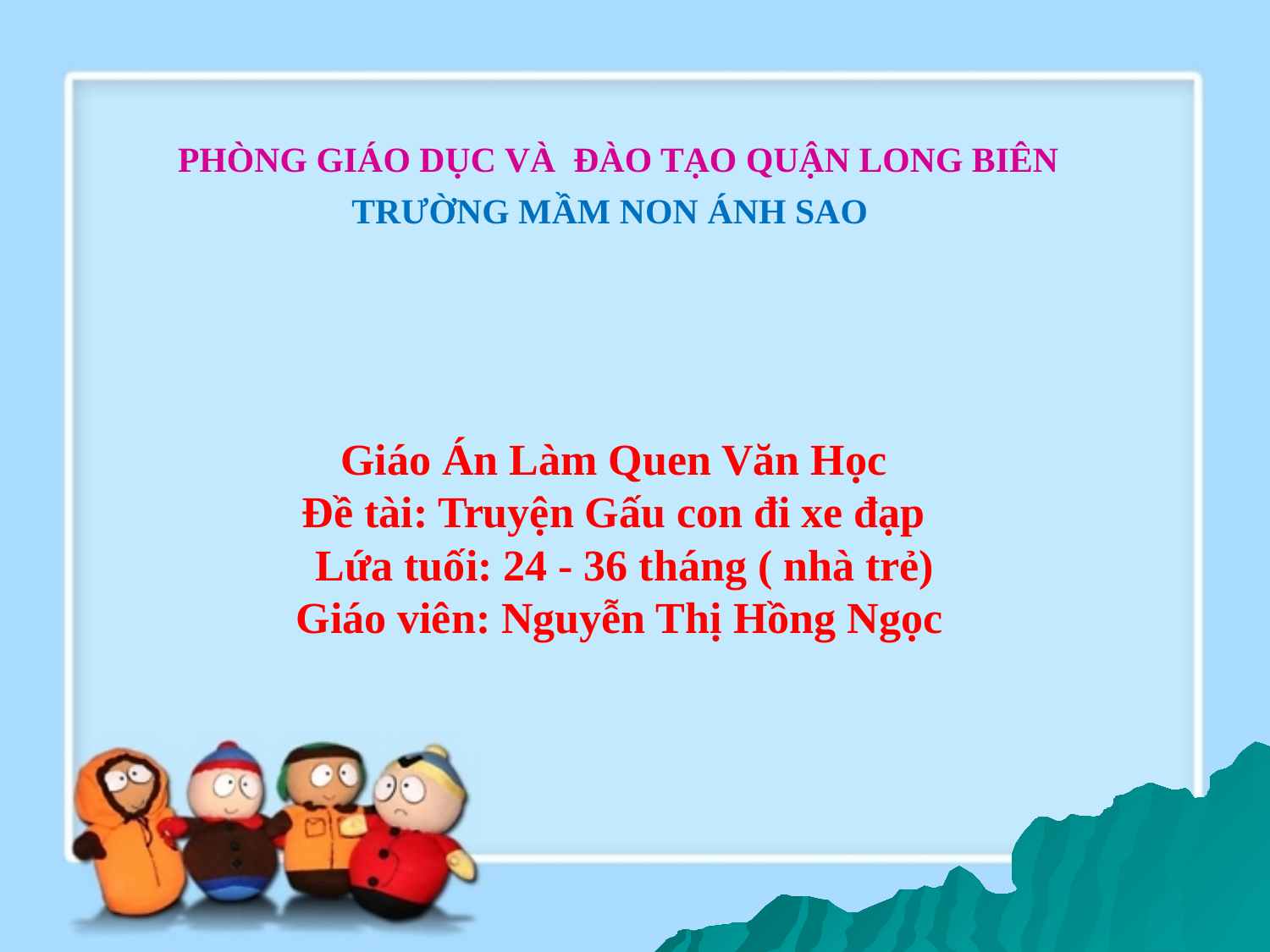

PHÒNG GIÁO DỤC VÀ  ĐÀO TẠO QUẬN LONG BIÊN
TRƯỜNG MẦM NON ÁNH SAO
# Giáo Án Làm Quen Văn Học Đề tài: Truyện Gấu con đi xe đạp Lứa tuối: 24 - 36 tháng ( nhà trẻ) Giáo viên: Nguyễn Thị Hồng Ngọc